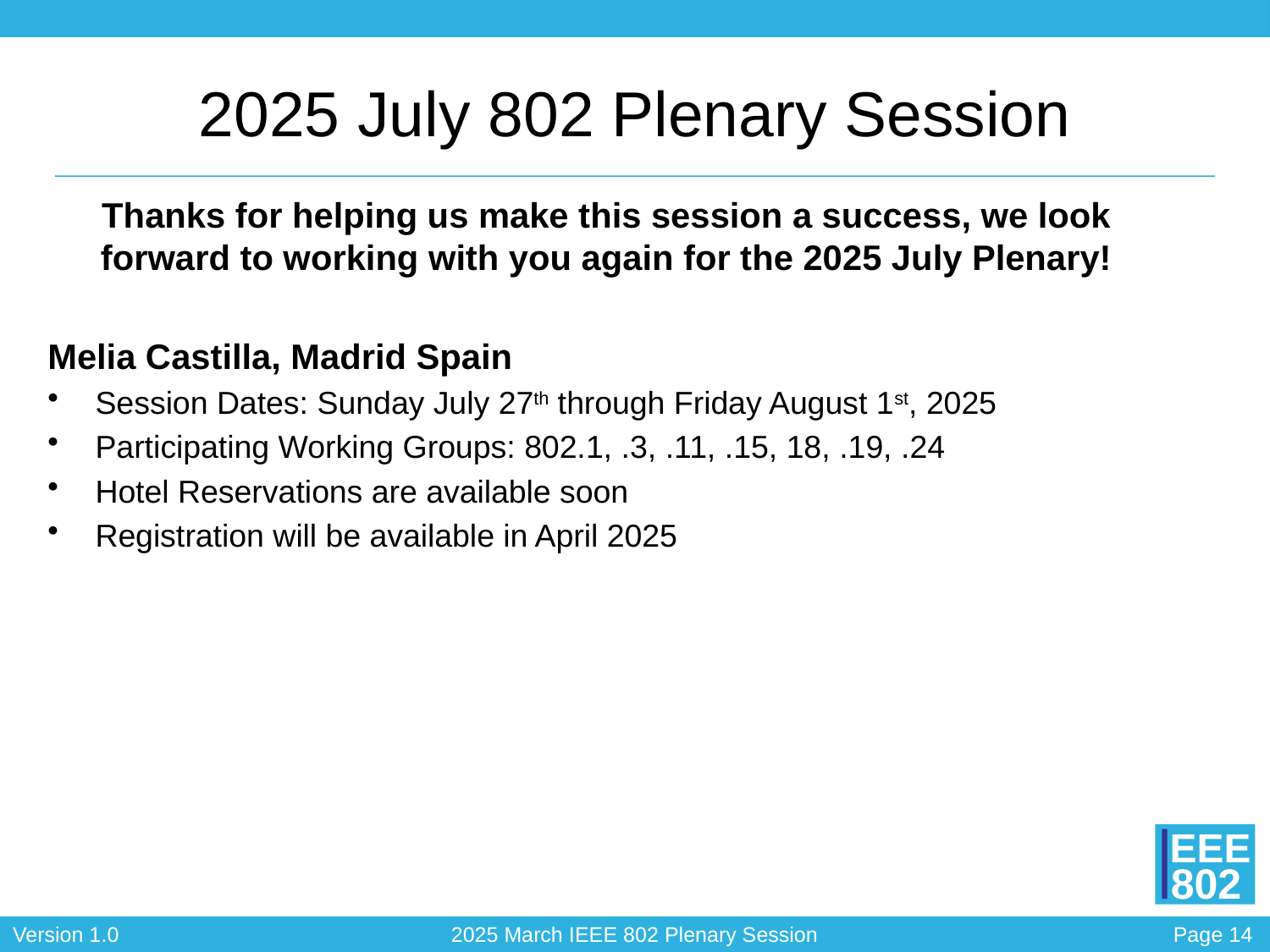

# 2025 July 802 Plenary Session
Thanks for helping us make this session a success, we look forward to working with you again for the 2025 July Plenary!

Melia Castilla, Madrid Spain
Session Dates: Sunday July 27th through Friday August 1st, 2025
Participating Working Groups: 802.1, .3, .11, .15, 18, .19, .24
Hotel Reservations are available soon
Registration will be available in April 2025